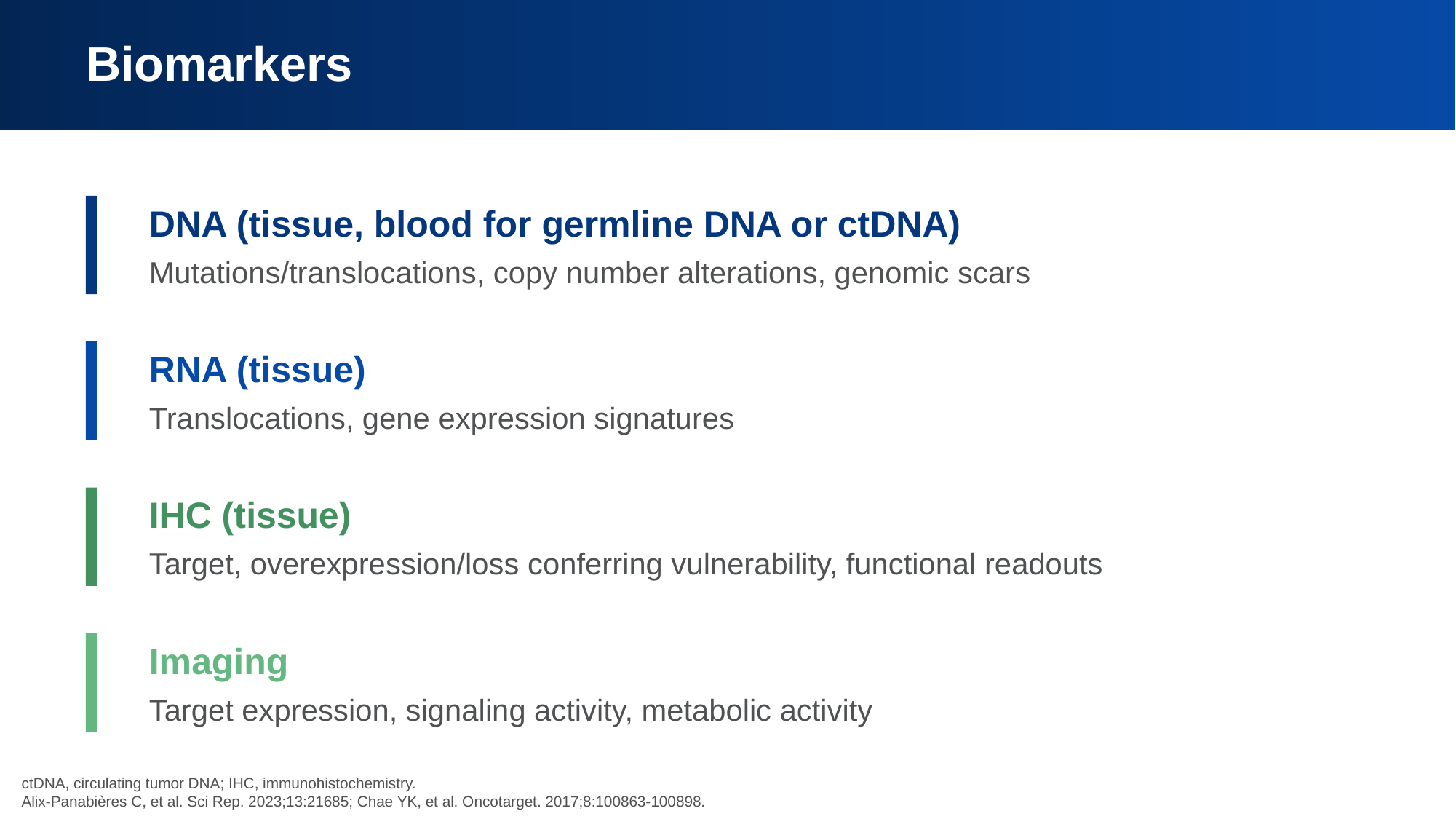

# Biomarkers
DNA (tissue, blood for germline DNA or ctDNA)
Mutations/translocations, copy number alterations, genomic scars

RNA (tissue)
Translocations, gene expression signatures

IHC (tissue)
Target, overexpression/loss conferring vulnerability, functional readouts

Imaging
Target expression, signaling activity, metabolic activity

ctDNA, circulating tumor DNA; IHC, immunohistochemistry.
Alix-Panabières C, et al. Sci Rep. 2023;13:21685; Chae YK, et al. Oncotarget. 2017;8:100863-100898.